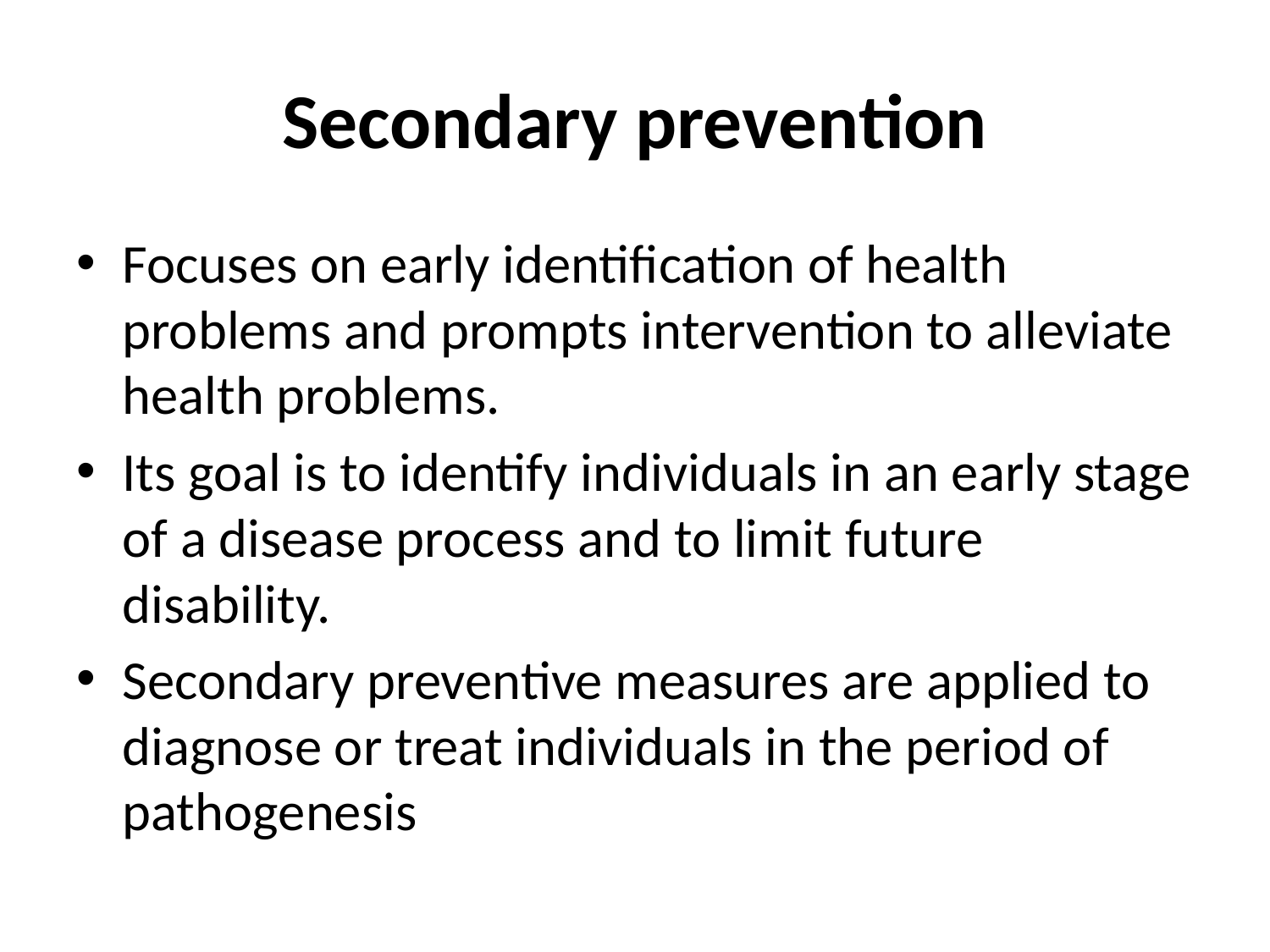

# Secondary prevention
Focuses on early identification of health problems and prompts intervention to alleviate health problems.
Its goal is to identify individuals in an early stage of a disease process and to limit future disability.
Secondary preventive measures are applied to diagnose or treat individuals in the period of pathogenesis